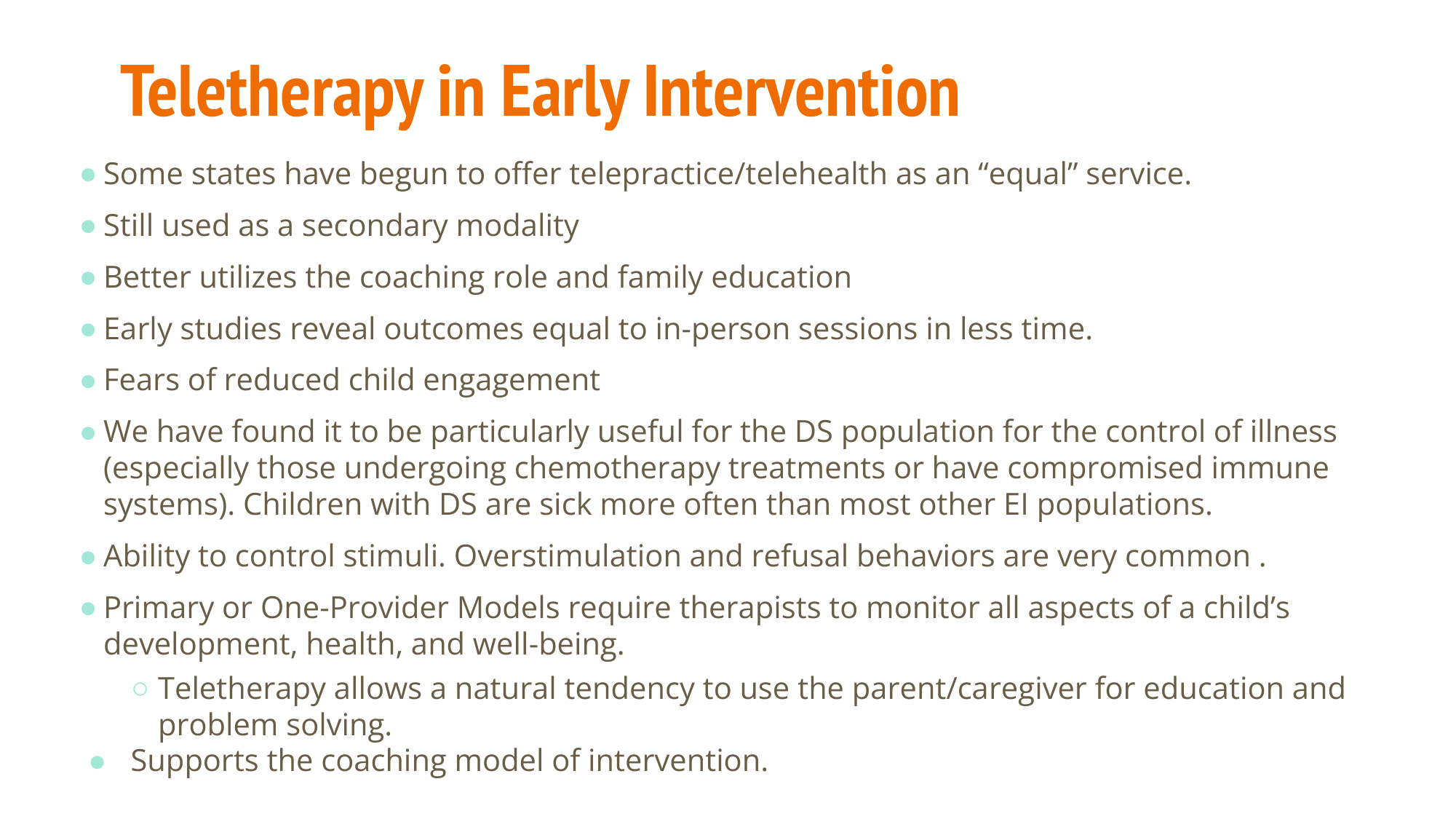

# Teletherapy in Early Intervention
Some states have begun to offer telepractice/telehealth as an “equal” service.
Still used as a secondary modality
Better utilizes the coaching role and family education
Early studies reveal outcomes equal to in-person sessions in less time.
Fears of reduced child engagement
We have found it to be particularly useful for the DS population for the control of illness (especially those undergoing chemotherapy treatments or have compromised immune systems). Children with DS are sick more often than most other EI populations.
Ability to control stimuli. Overstimulation and refusal behaviors are very common .
Primary or One-Provider Models require therapists to monitor all aspects of a child’s development, health, and well-being.
Teletherapy allows a natural tendency to use the parent/caregiver for education and problem solving.
Supports the coaching model of intervention.